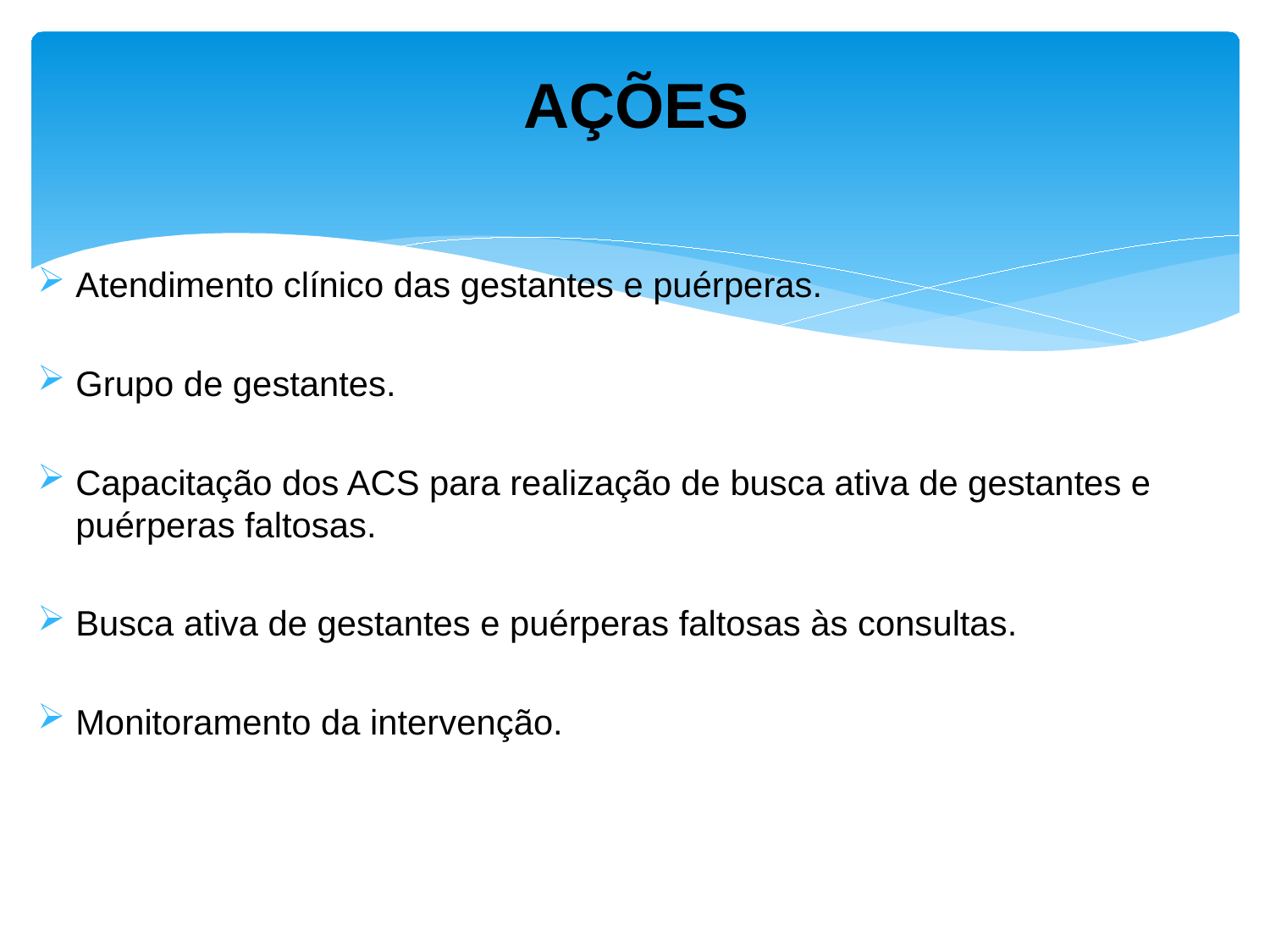

# AÇÕES
Atendimento clínico das gestantes e puérperas.

Grupo de gestantes.

Capacitação dos ACS para realização de busca ativa de gestantes e puérperas faltosas.

Busca ativa de gestantes e puérperas faltosas às consultas.

Monitoramento da intervenção.